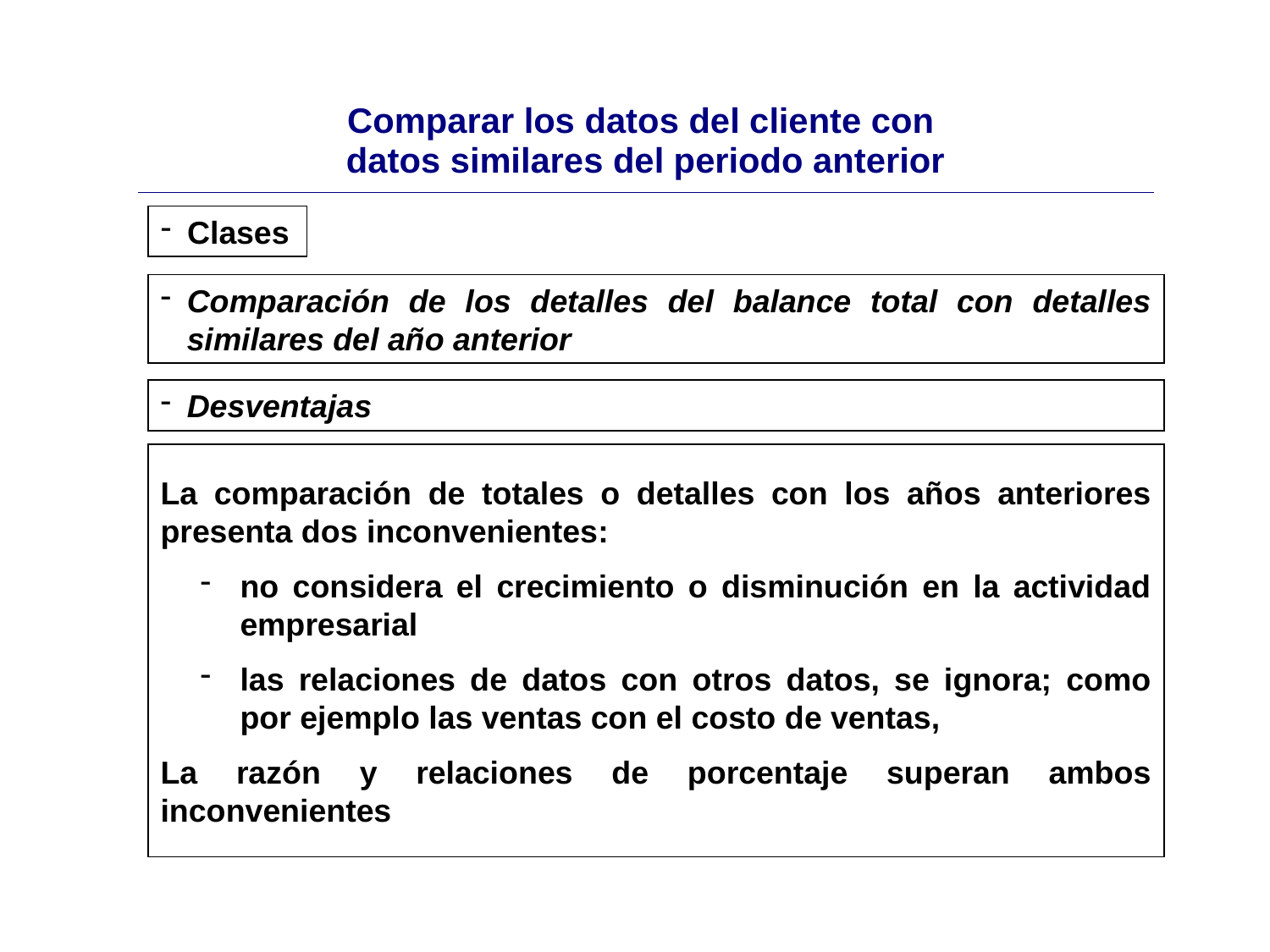

| Comparar los datos del cliente con datos similares del periodo anterior |
| --- |
Clases
Comparación de los detalles del balance total con detalles similares del año anterior
Desventajas
La comparación de totales o detalles con los años anteriores presenta dos inconvenientes:

no considera el crecimiento o disminución en la actividad empresarial

las relaciones de datos con otros datos, se ignora; como por ejemplo las ventas con el costo de ventas,

La razón y relaciones de porcentaje superan ambos inconvenientes